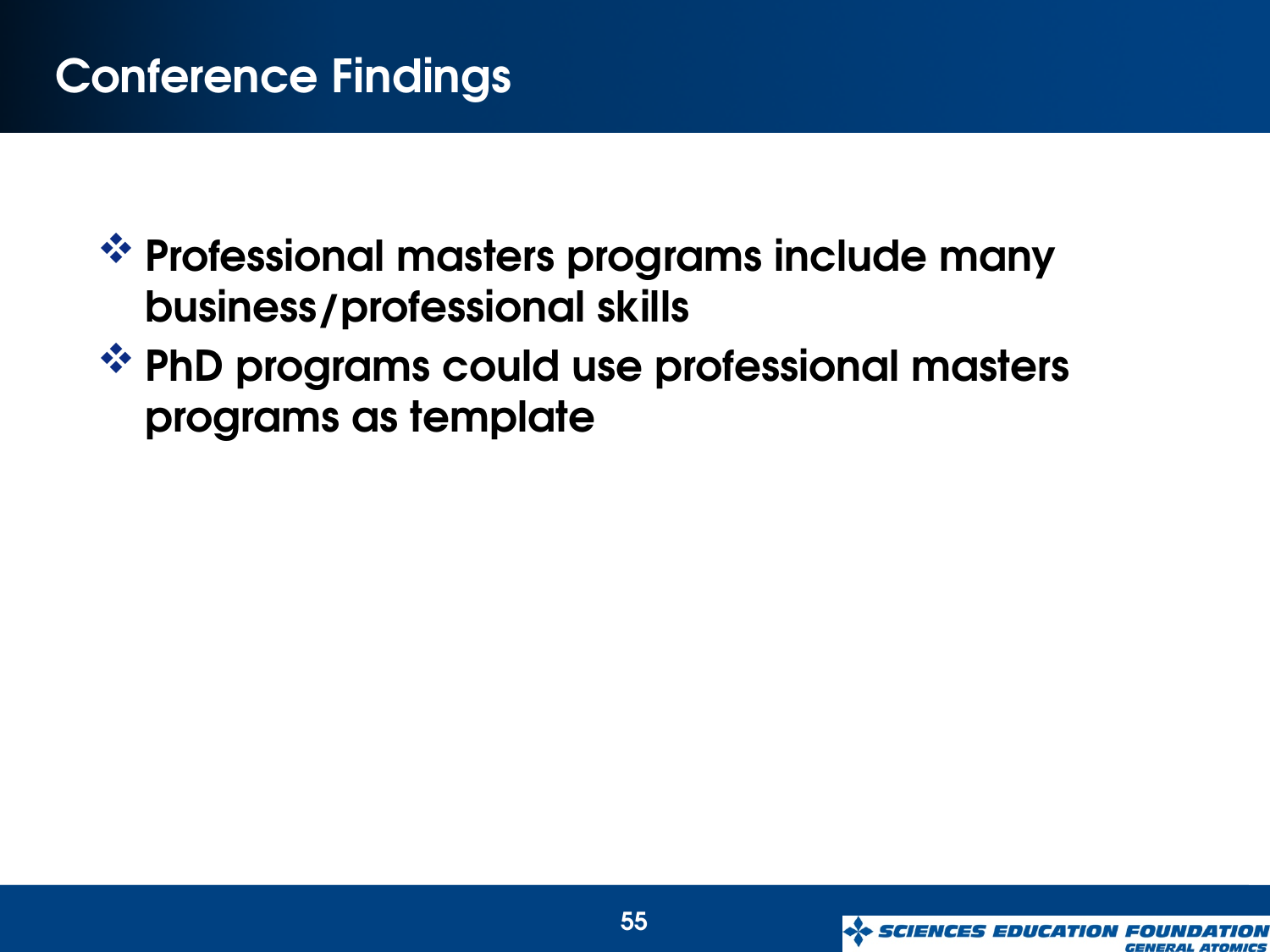

# Conference Findings
Professional masters programs include many business/professional skills
PhD programs could use professional masters programs as template
55